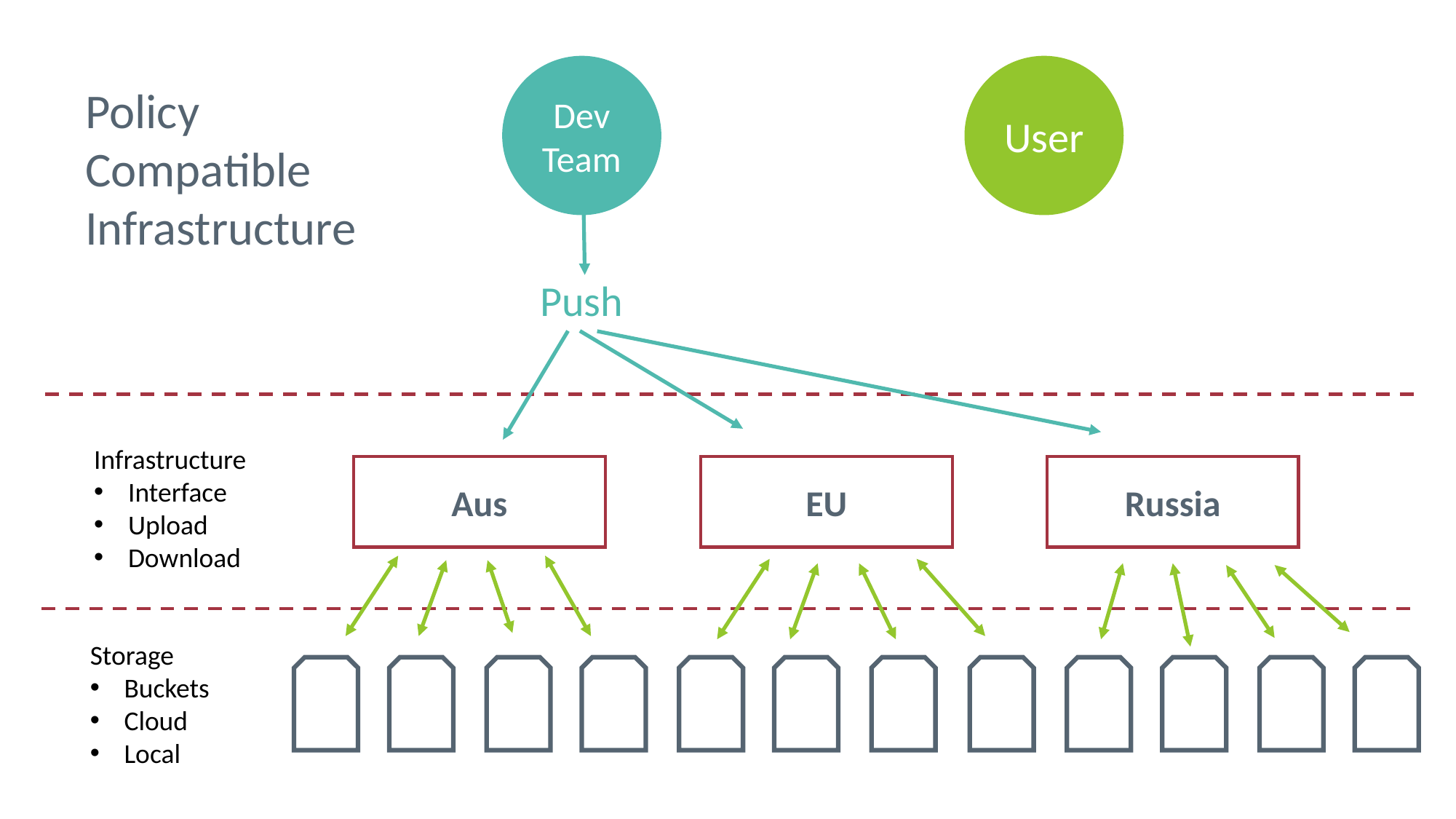

Dev Team
User
Policy Compatible Infrastructure
Push
Infrastructure
Interface
Upload
Download
EU
Russia
Aus
Storage
Buckets
Cloud
Local